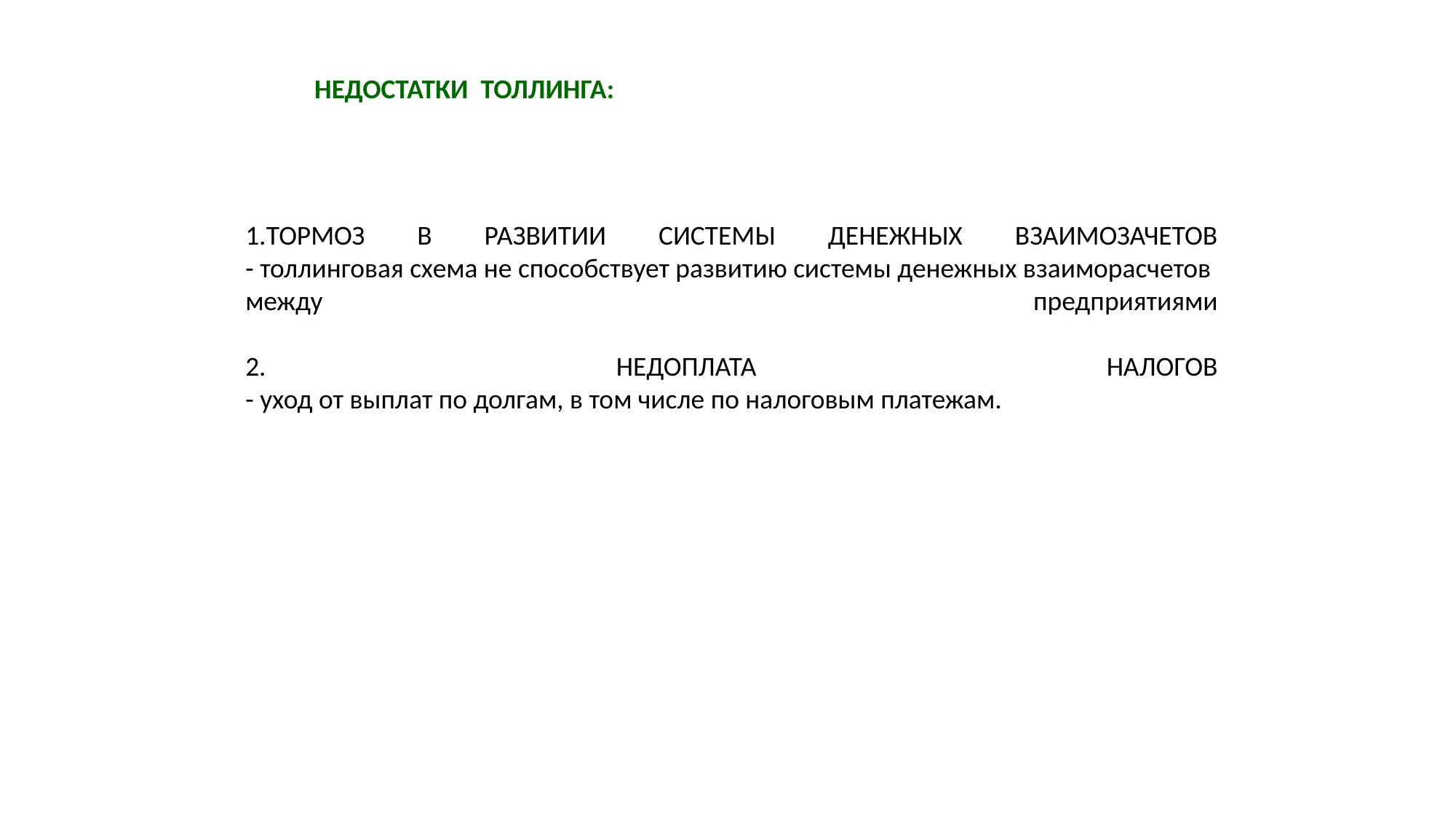

НЕДОСТАТКИ  ТОЛЛИНГА:
1.ТОРМОЗ В РАЗВИТИИ СИСТЕМЫ ДЕНЕЖНЫХ ВЗАИМОЗАЧЕТОВ
- толлинговая схема не способствует развитию системы денежных взаиморасчетов
между предприятиями
2. НЕДОПЛАТА НАЛОГОВ
- уход от выплат по долгам, в том числе по налоговым платежам.